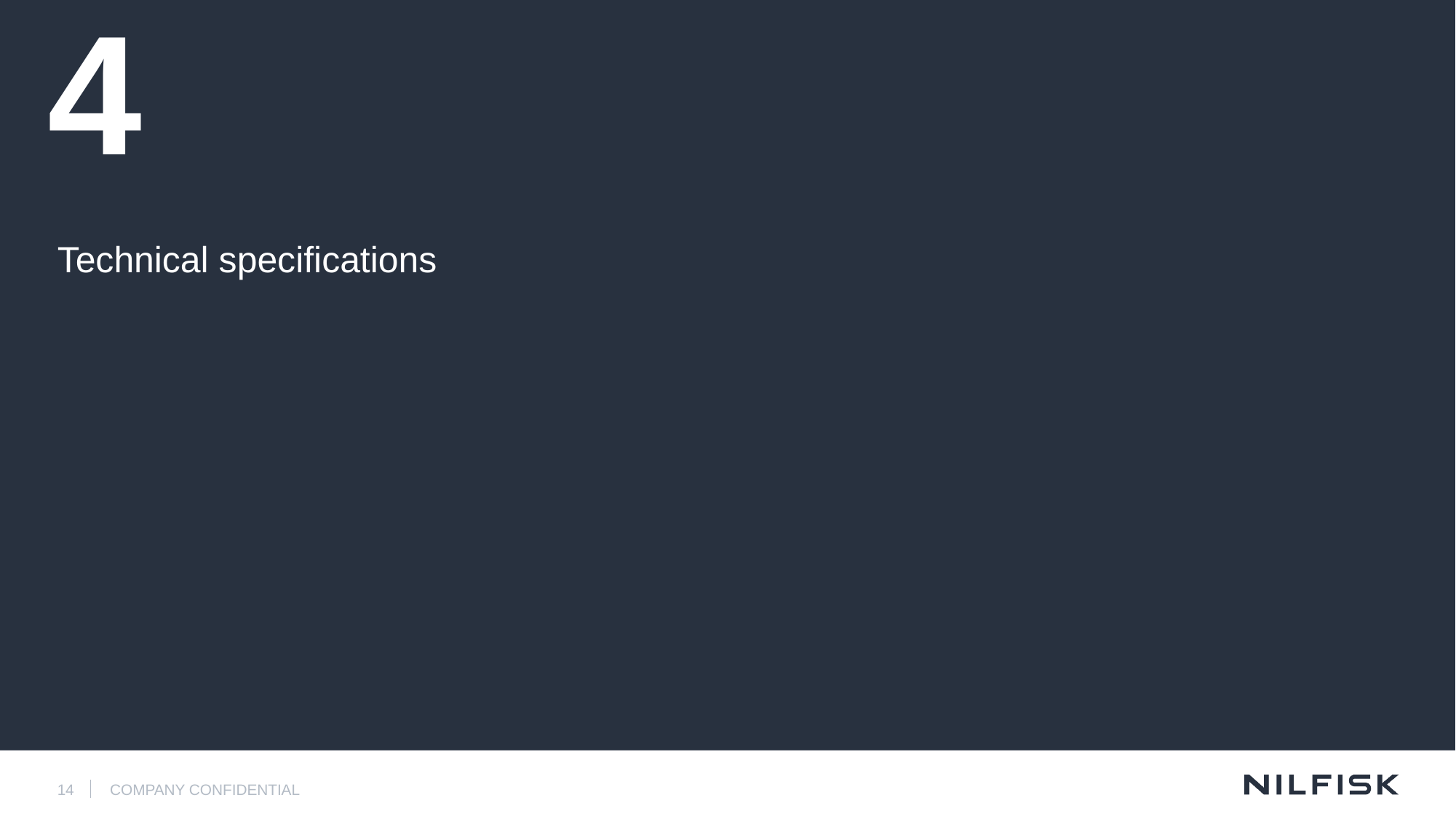

# 4
Technical specifications
14
COMPANY CONFIDENTIAL